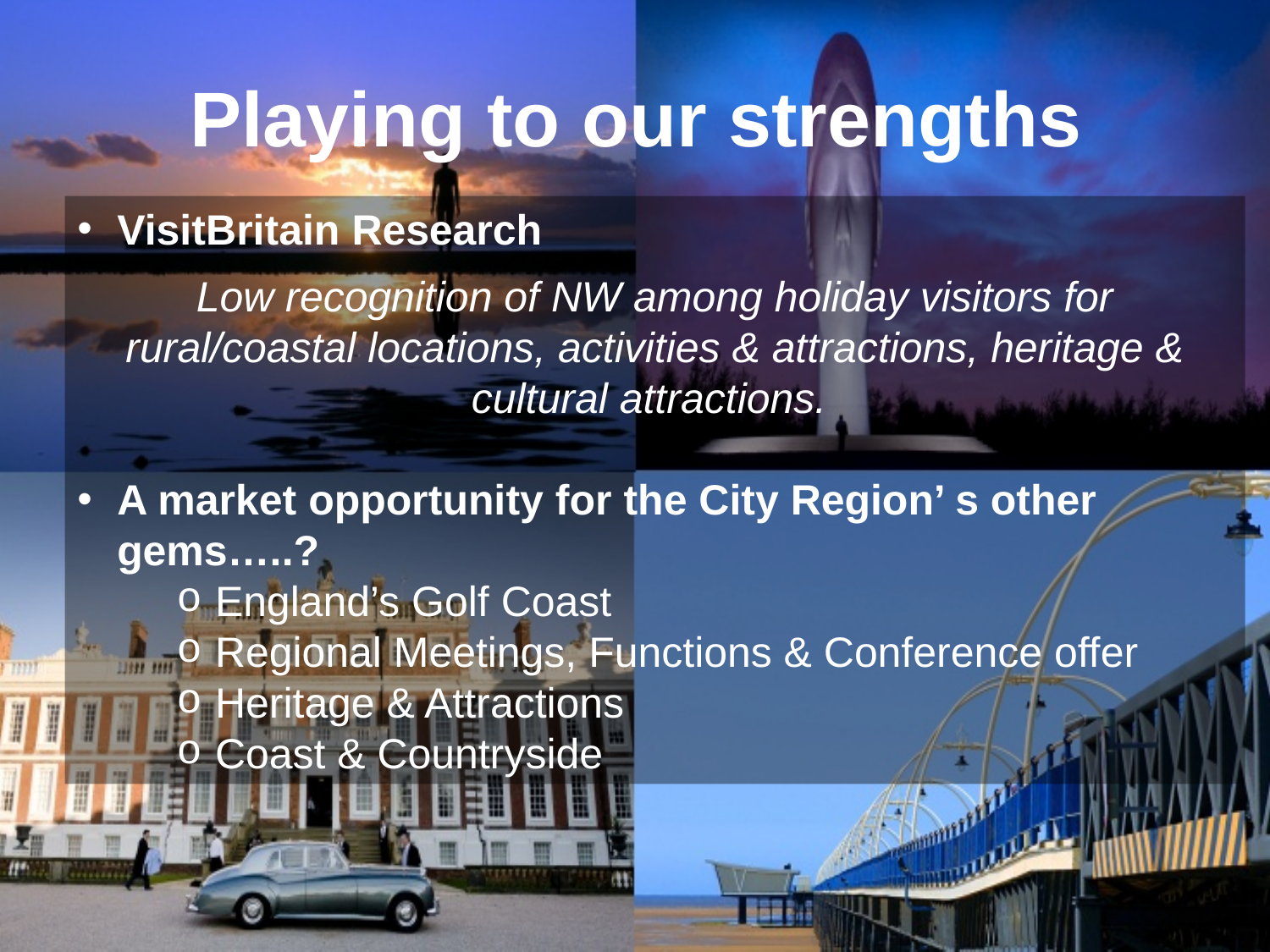

# Playing to our strengths
VisitBritain Research

Low recognition of NW among holiday visitors for rural/coastal locations, activities & attractions, heritage & cultural attractions.

A market opportunity for the City Region’ s other gems…..?
England’s Golf Coast
Regional Meetings, Functions & Conference offer
Heritage & Attractions
Coast & Countryside